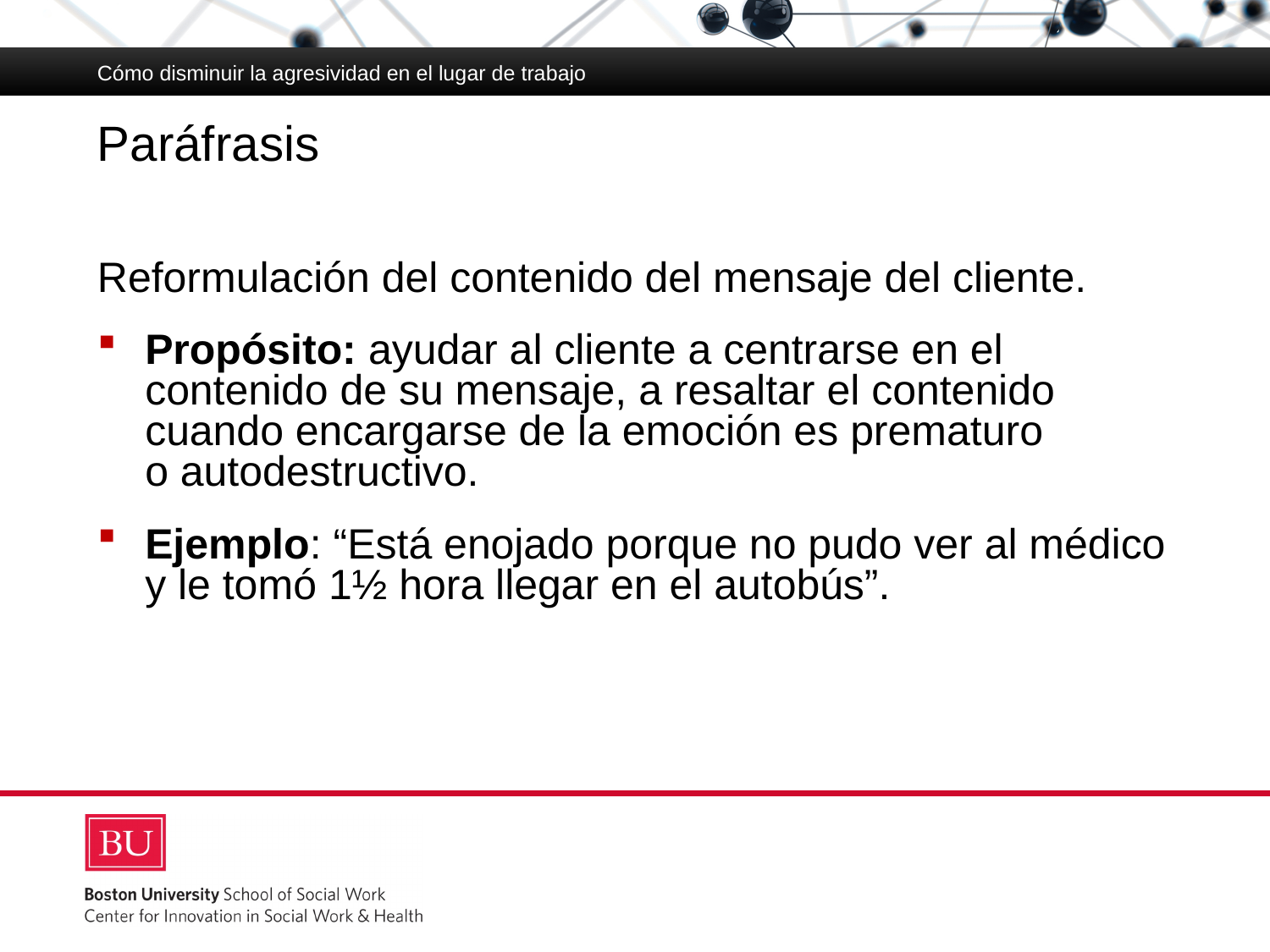

Cómo disminuir la agresividad en el lugar de trabajo
# Paráfrasis
Reformulación del contenido del mensaje del cliente.
Propósito: ayudar al cliente a centrarse en el contenido de su mensaje, a resaltar el contenido cuando encargarse de la emoción es prematuro
o autodestructivo.
Ejemplo: “Está enojado porque no pudo ver al médico y le tomó 1½ hora llegar en el autobús”.